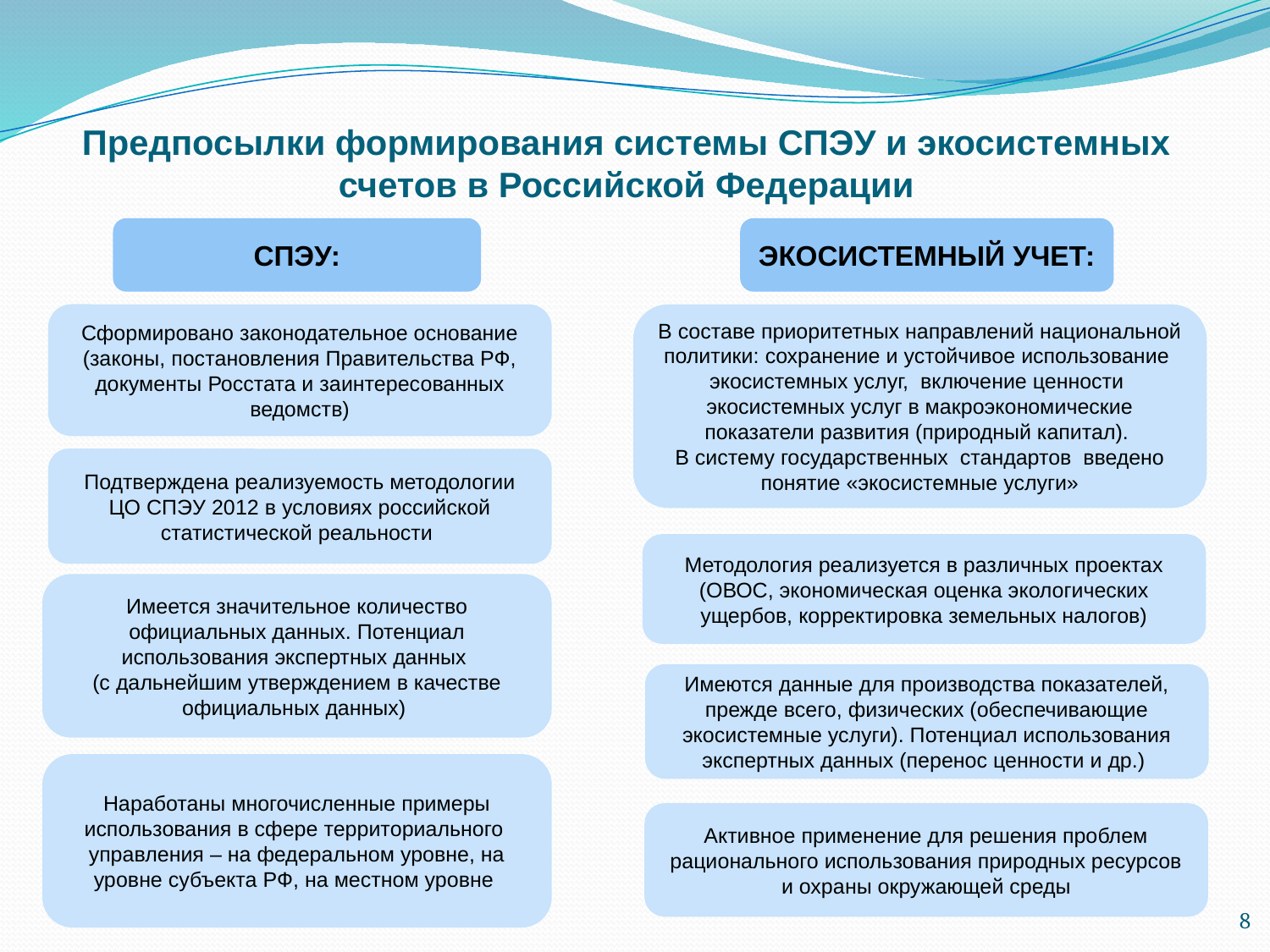

# Предпосылки формирования системы СПЭУ и экосистемных счетов в Российской Федерации
СПЭУ:
ЭКОСИСТЕМНЫЙ УЧЕТ:
Сформировано законодательное основание (законы, постановления Правительства РФ, документы Росстата и заинтересованных ведомств)
В составе приоритетных направлений национальной политики: сохранение и устойчивое использование  экосистемных услуг,  включение ценности  экосистемных услуг в макроэкономические показатели развития (природный капитал).
В систему государственных  стандартов  введено
понятие «экосистемные услуги»
Подтверждена реализуемость методологии ЦО СПЭУ 2012 в условиях российской статистической реальности
Методология реализуется в различных проектах (ОВОС, экономическая оценка экологических ущербов, корректировка земельных налогов)
Имеется значительное количество официальных данных. Потенциал использования экспертных данных
(с дальнейшим утверждением в качестве официальных данных)
Имеются данные для производства показателей, прежде всего, физических (обеспечивающие экосистемные услуги). Потенциал использования экспертных данных (перенос ценности и др.)
Наработаны многочисленные примеры использования в сфере территориального  управления – на федеральном уровне, на уровне субъекта РФ, на местном уровне
Активное применение для решения проблем рационального использования природных ресурсов и охраны окружающей среды
8